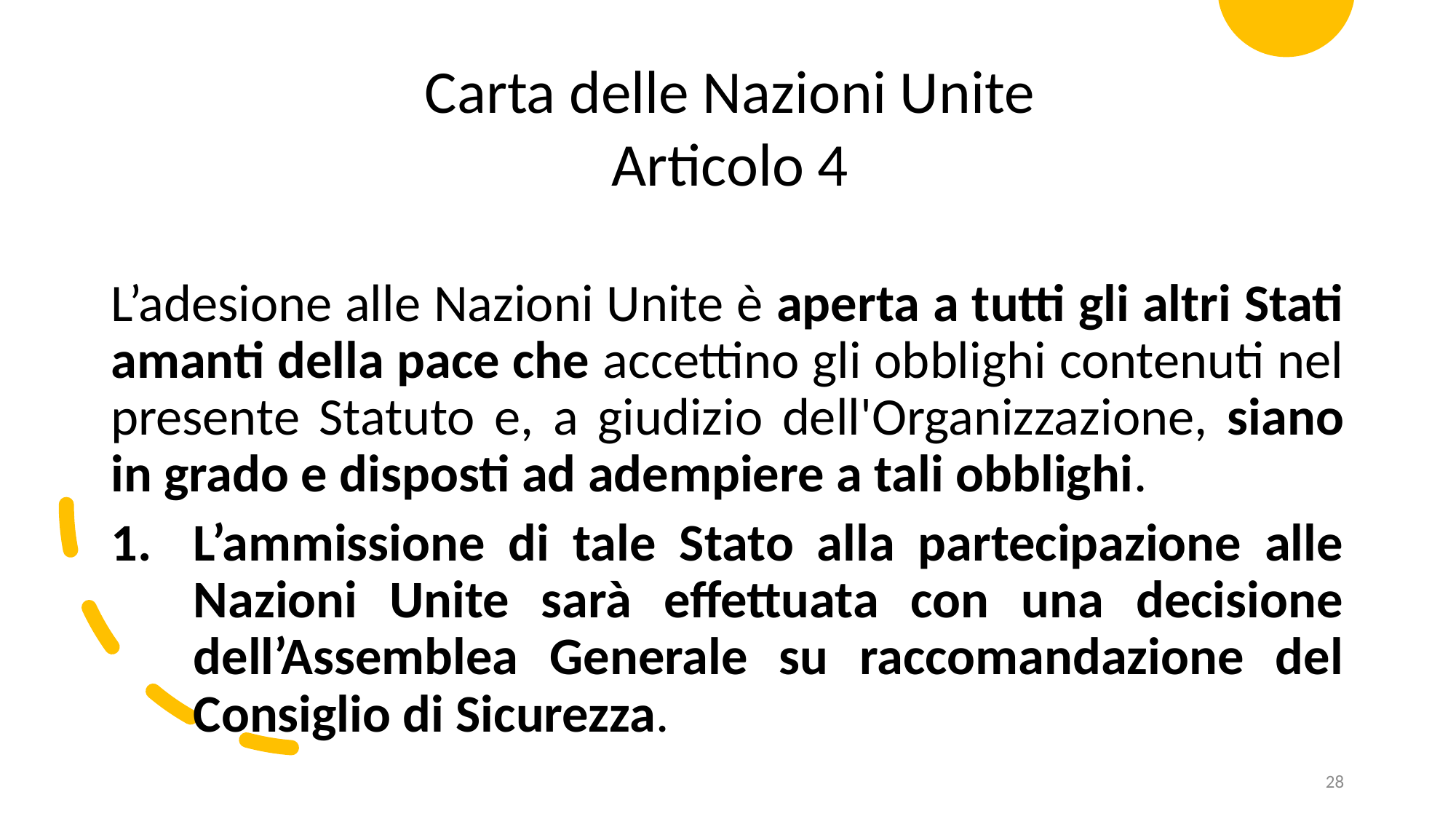

Carta delle Nazioni Unite
Articolo 4

L’adesione alle Nazioni Unite è aperta a tutti gli altri Stati amanti della pace che accettino gli obblighi contenuti nel presente Statuto e, a giudizio dell'Organizzazione, siano in grado e disposti ad adempiere a tali obblighi.
L’ammissione di tale Stato alla partecipazione alle Nazioni Unite sarà effettuata con una decisione dell’Assemblea Generale su raccomandazione del Consiglio di Sicurezza.

28